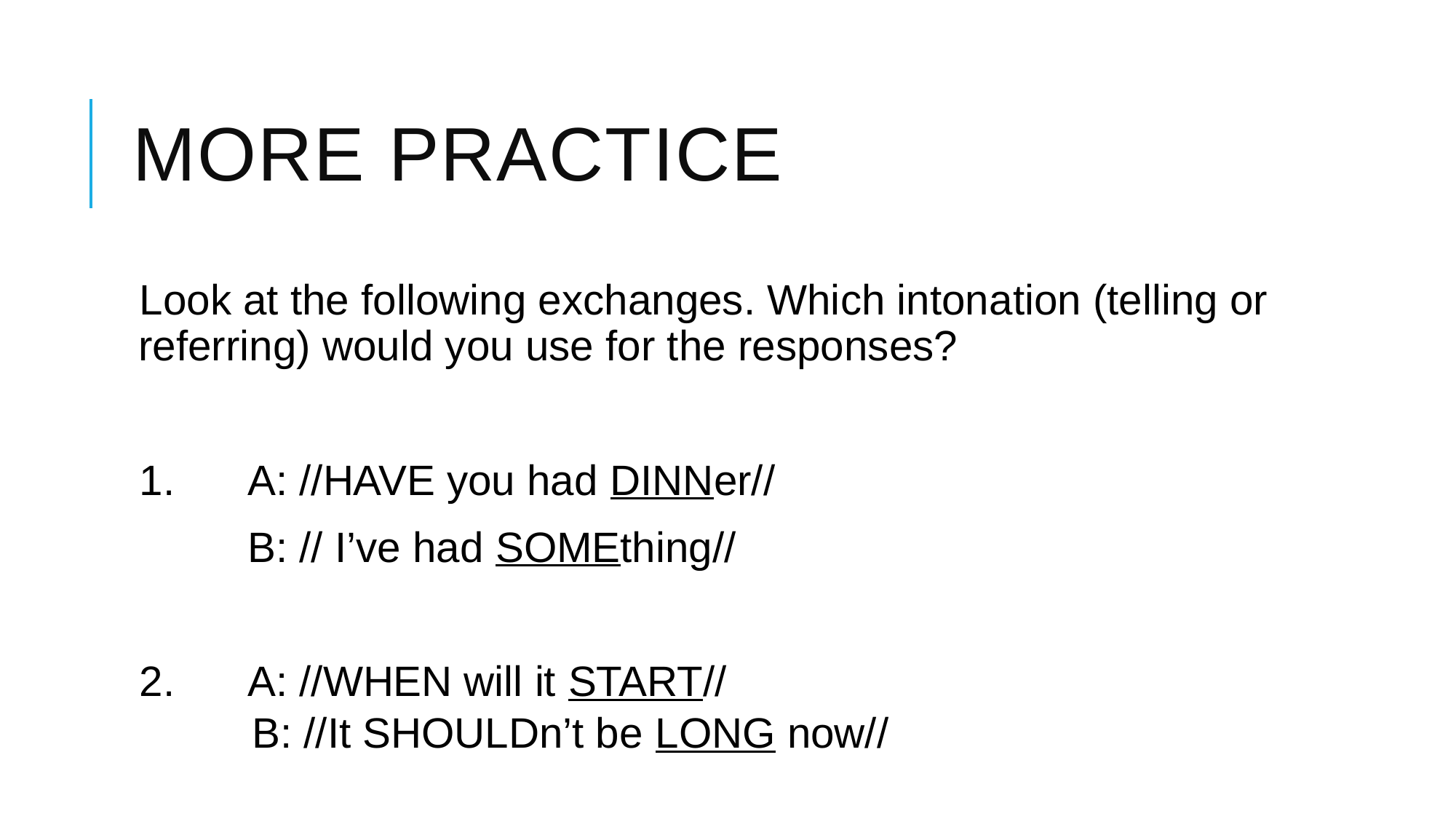

# More practice
Look at the following exchanges. Which intonation (telling or referring) would you use for the responses?

1. 	A: //HAVE you had DINNer//
    	B: // I’ve had SOMEthing//

2.	A: //WHEN will it START//
	B: //It SHOULDn’t be LONG now//